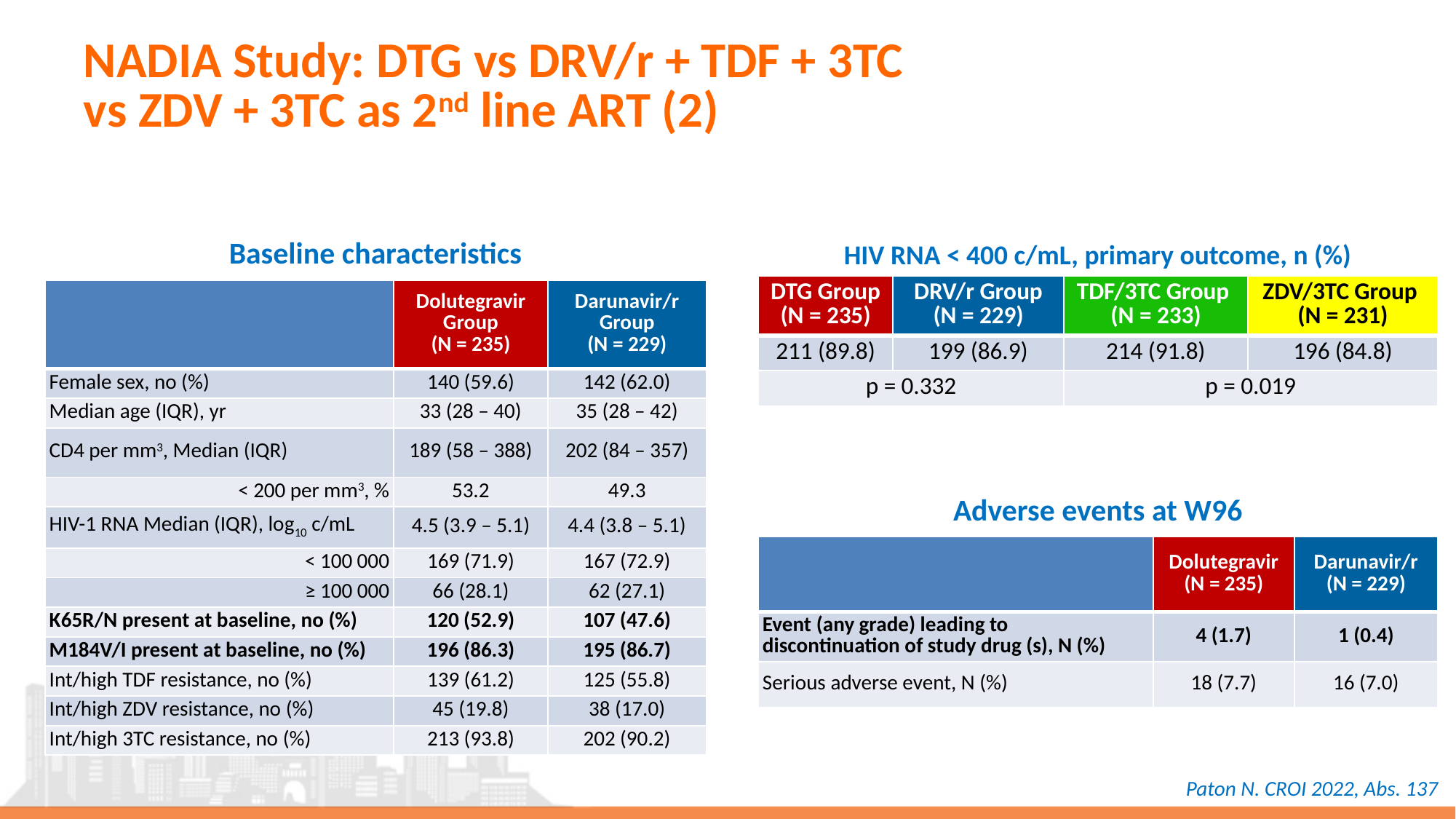

# NADIA Study: DTG vs DRV/r + TDF + 3TC vs ZDV + 3TC as 2nd line ART (2)
Baseline characteristics
HIV RNA < 400 c/mL, primary outcome, n (%)
| DTG Group (N = 235) | DRV/r Group (N = 229) | TDF/3TC Group (N = 233) | ZDV/3TC Group (N = 231) |
| --- | --- | --- | --- |
| 211 (89.8) | 199 (86.9) | 214 (91.8) | 196 (84.8) |
| p = 0.332 |  | p = 0.019 |  |
|  | Dolutegravir Group (N = 235) | Darunavir/r Group (N = 229) |
| --- | --- | --- |
| Female sex, no (%) | 140 (59.6) | 142 (62.0) |
| Median age (IQR), yr | 33 (28 – 40) | 35 (28 – 42) |
| CD4 per mm3, Median (IQR) | 189 (58 – 388) | 202 (84 – 357) |
| < 200 per mm3, % | 53.2 | 49.3 |
| HIV-1 RNA Median (IQR), log10 c/mL | 4.5 (3.9 – 5.1) | 4.4 (3.8 – 5.1) |
| < 100 000 | 169 (71.9) | 167 (72.9) |
| ≥ 100 000 | 66 (28.1) | 62 (27.1) |
| K65R/N present at baseline, no (%) | 120 (52.9) | 107 (47.6) |
| M184V/I present at baseline, no (%) | 196 (86.3) | 195 (86.7) |
| Int/high TDF resistance, no (%) | 139 (61.2) | 125 (55.8) |
| Int/high ZDV resistance, no (%) | 45 (19.8) | 38 (17.0) |
| Int/high 3TC resistance, no (%) | 213 (93.8) | 202 (90.2) |
Adverse events at W96
|  | Dolutegravir (N = 235) | Darunavir/r (N = 229) |
| --- | --- | --- |
| Event (any grade) leading to discontinuation of study drug (s), N (%) | 4 (1.7) | 1 (0.4) |
| Serious adverse event, N (%) | 18 (7.7) | 16 (7.0) |
Paton N. CROI 2022, Abs. 137